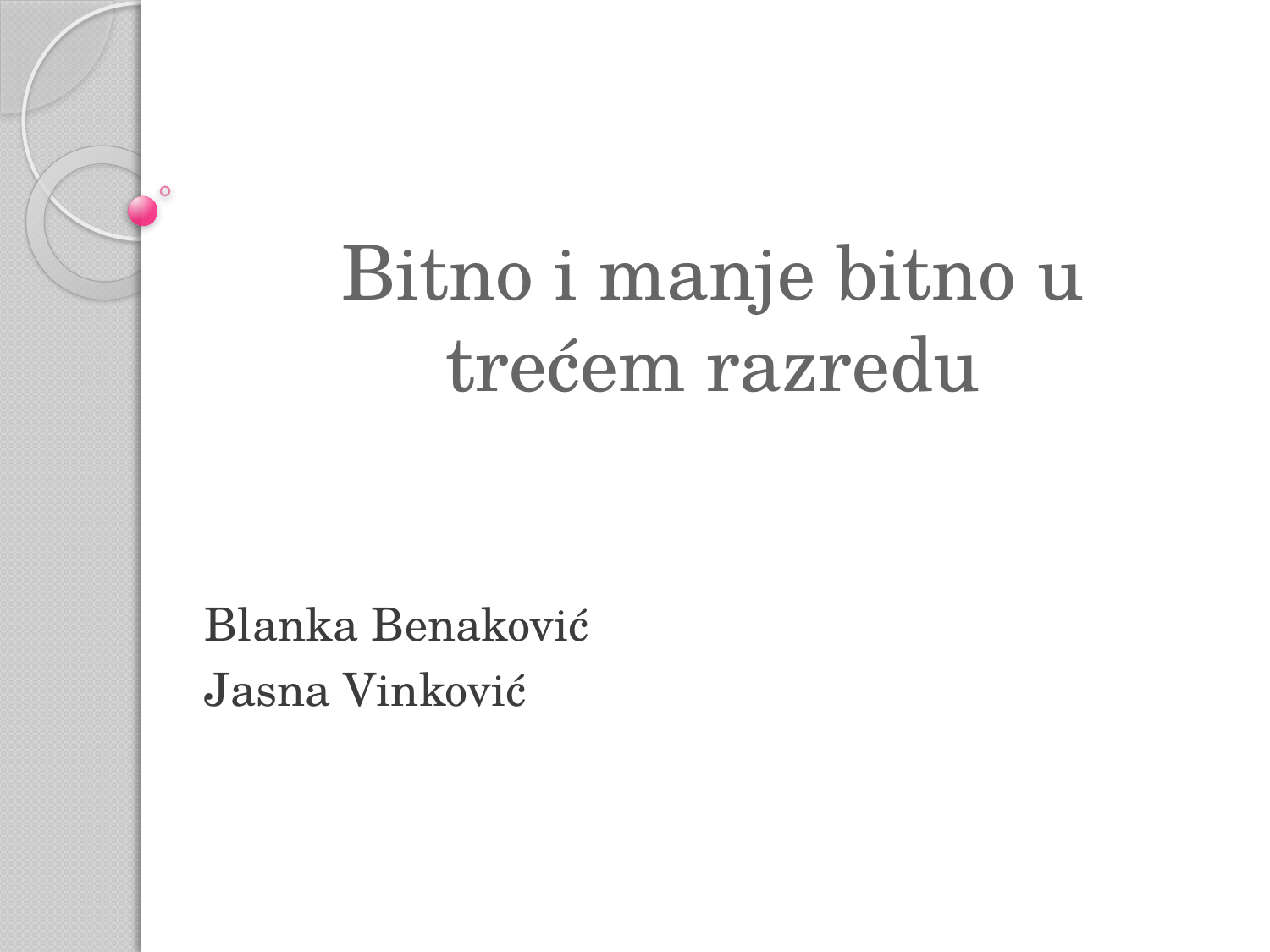

# Bitno i manje bitno u trećem razredu
Blanka Benaković
Jasna Vinković